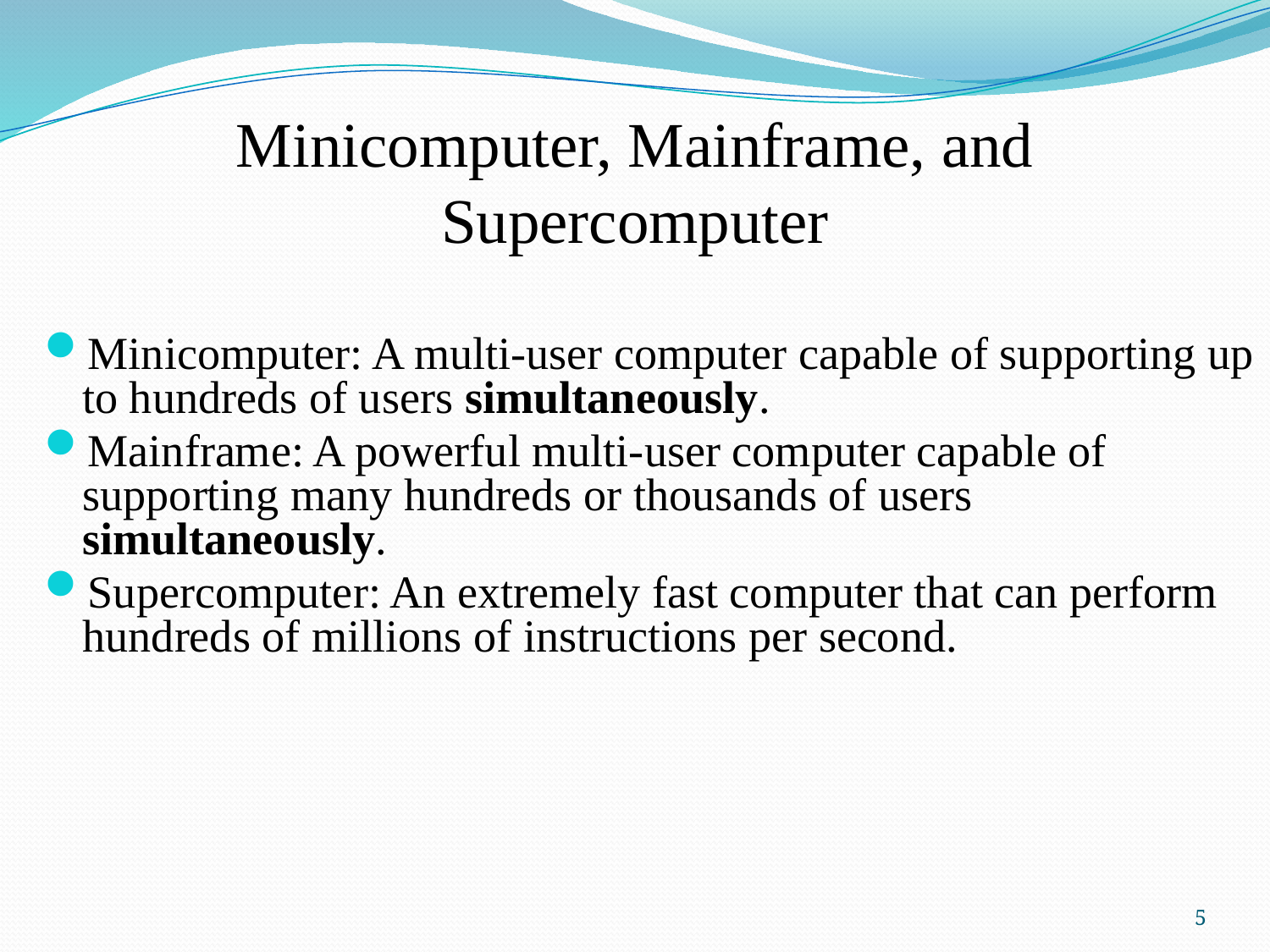

# Minicomputer, Mainframe, and Supercomputer
Minicomputer: A multi-user computer capable of supporting up to hundreds of users simultaneously.
Mainframe: A powerful multi-user computer capable of supporting many hundreds or thousands of users simultaneously.
Supercomputer: An extremely fast computer that can perform hundreds of millions of instructions per second.
5